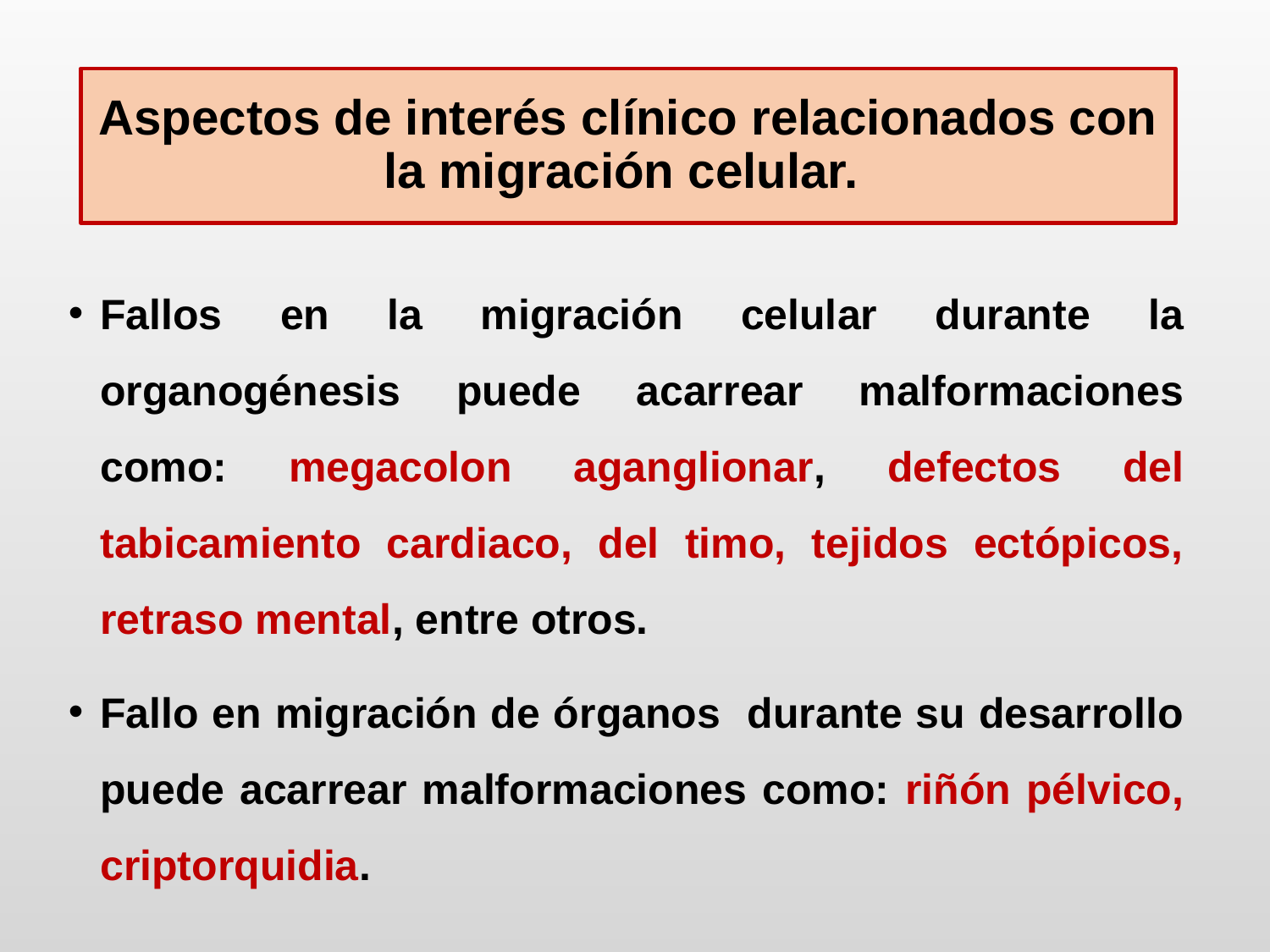

# Aspectos de interés clínico relacionados con la migración celular.
Fallos en la migración celular durante la organogénesis puede acarrear malformaciones como: megacolon aganglionar, defectos del tabicamiento cardiaco, del timo, tejidos ectópicos, retraso mental, entre otros.
Fallo en migración de órganos  durante su desarrollo puede acarrear malformaciones como: riñón pélvico, criptorquidia.